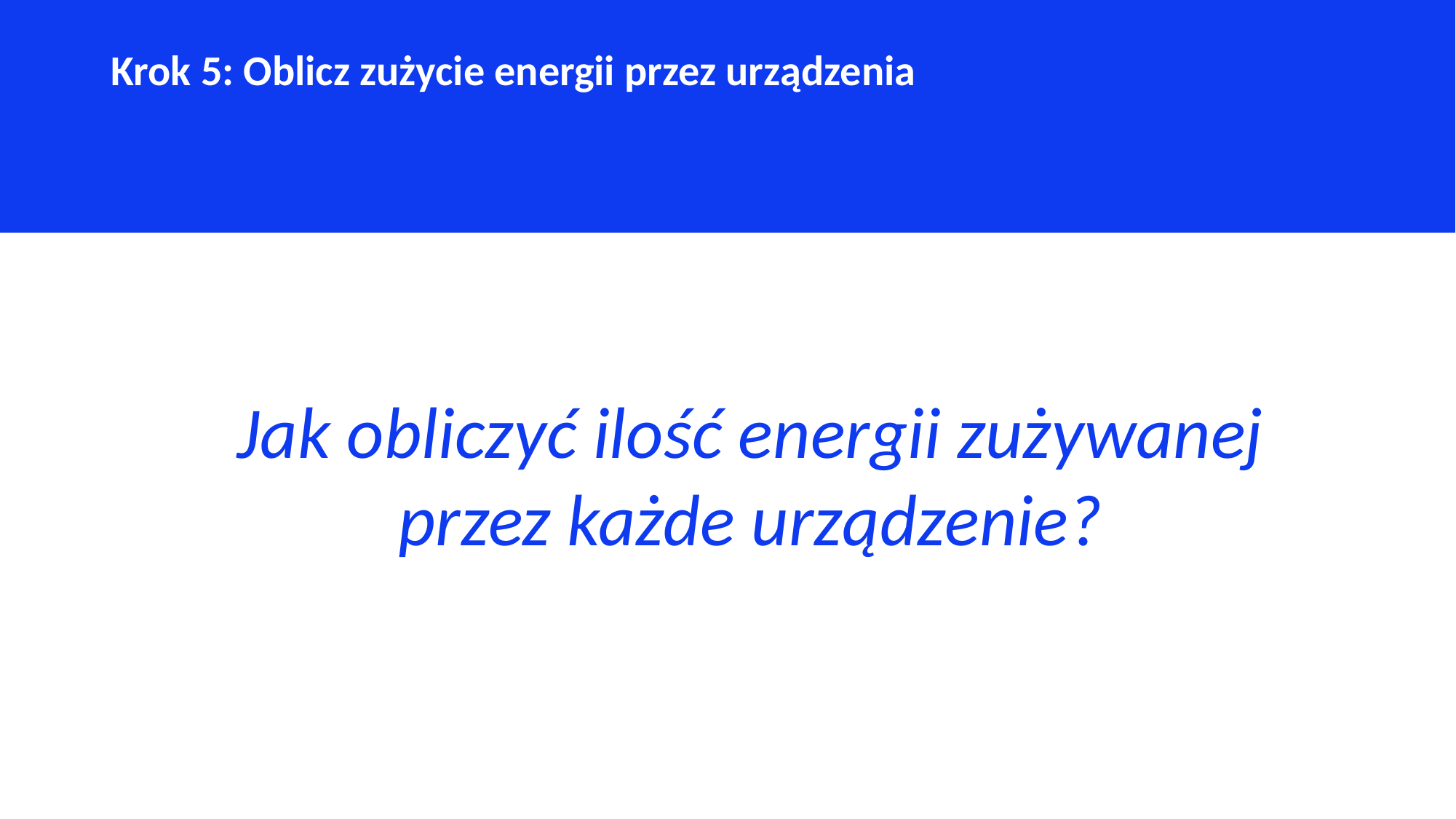

Krok 5: Oblicz zużycie energii przez urządzenia

Jak obliczyć ilość energii zużywanej przez każde urządzenie?